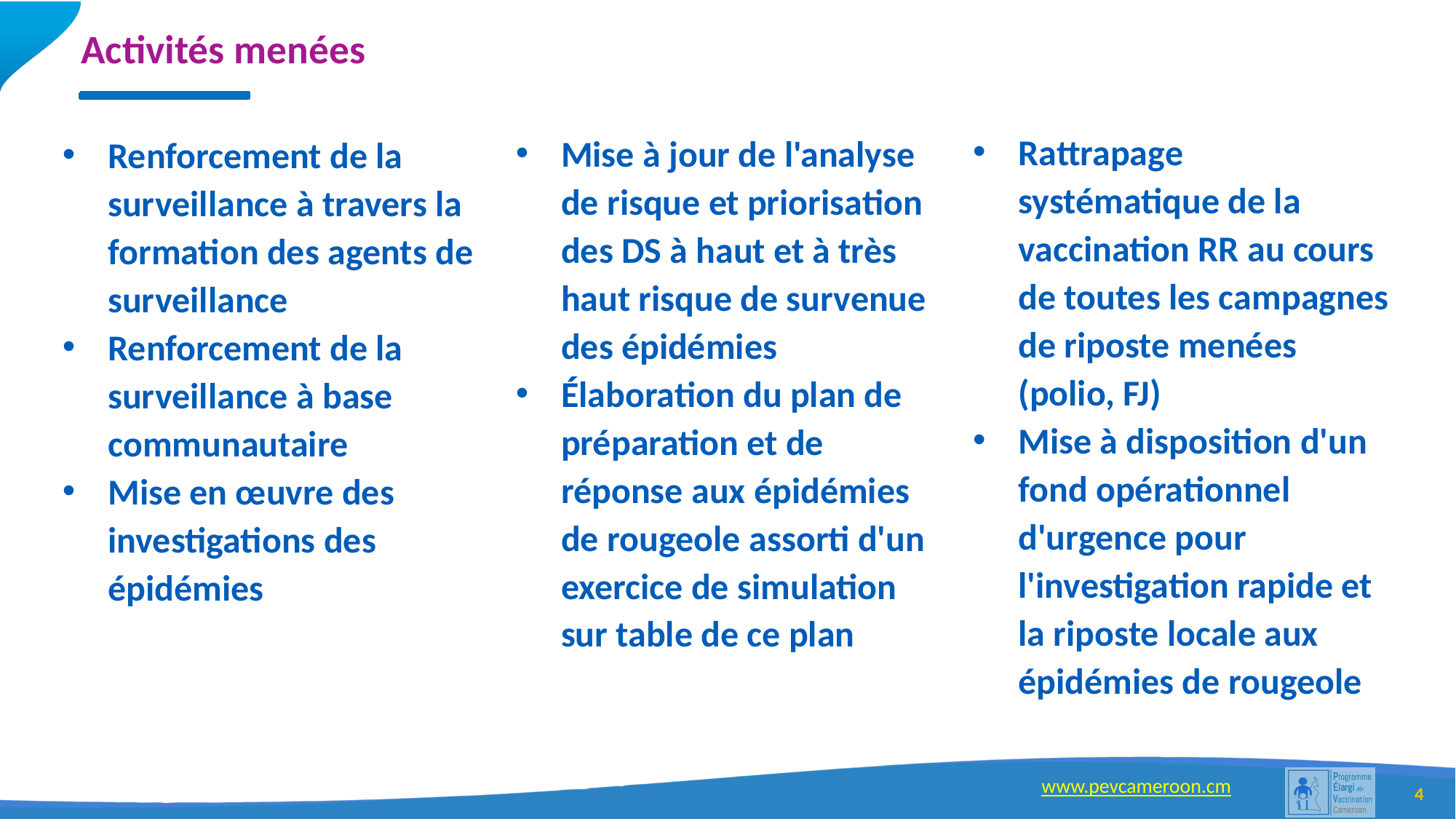

# Activités menées
*IRMMA : Identify – Reach – Monitor – Measure – Advocate
Rattrapage systématique de la vaccination RR au cours de toutes les campagnes de riposte menées (polio, FJ)
Mise à disposition d'un fond opérationnel d'urgence pour l'investigation rapide et la riposte locale aux épidémies de rougeole
Mise à jour de l'analyse de risque et priorisation des DS à haut et à très haut risque de survenue des épidémies
Élaboration du plan de préparation et de réponse aux épidémies de rougeole assorti d'un exercice de simulation sur table de ce plan

Renforcement de la surveillance à travers la formation des agents de surveillance
Renforcement de la surveillance à base communautaire
Mise en œuvre des investigations des épidémies

4